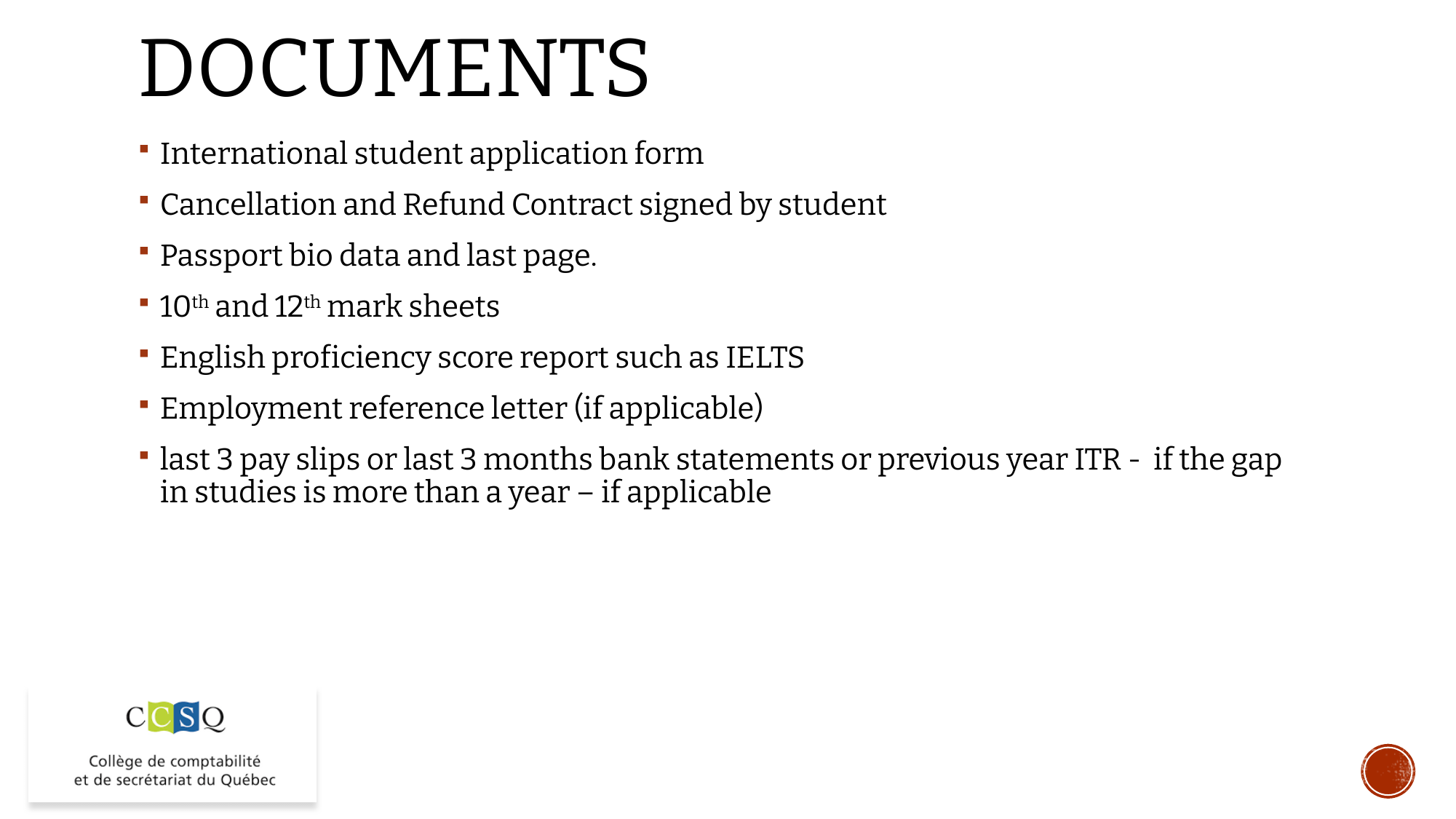

# Documents
International student application form
Cancellation and Refund Contract signed by student
Passport bio data and last page.
10th and 12th mark sheets
English proficiency score report such as IELTS
Employment reference letter (if applicable)
last 3 pay slips or last 3 months bank statements or previous year ITR -  if the gap in studies is more than a year – if applicable